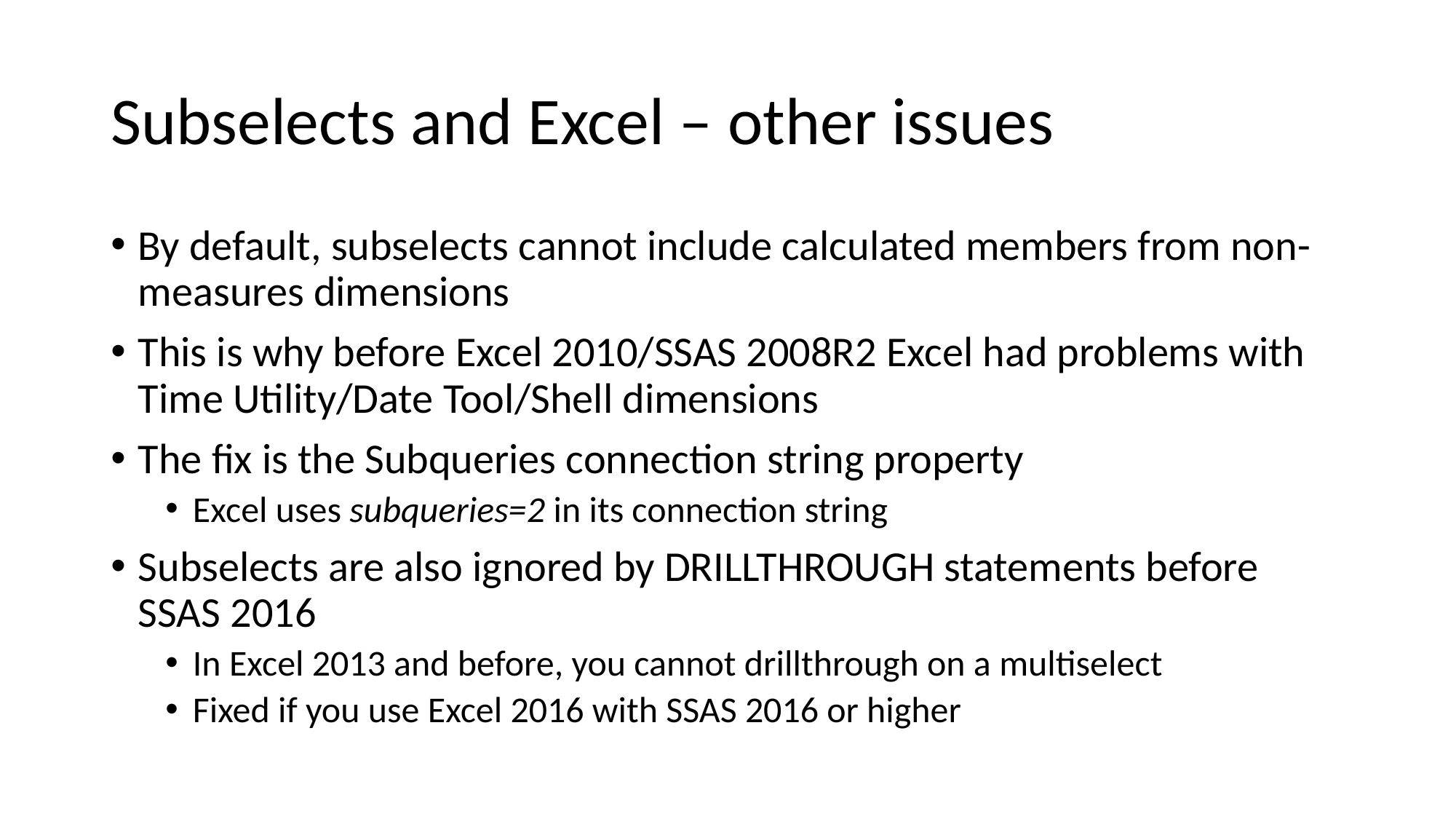

# Subselects and Excel – other issues
By default, subselects cannot include calculated members from non-measures dimensions
This is why before Excel 2010/SSAS 2008R2 Excel had problems with Time Utility/Date Tool/Shell dimensions
The fix is the Subqueries connection string property
Excel uses subqueries=2 in its connection string
Subselects are also ignored by DRILLTHROUGH statements before SSAS 2016
In Excel 2013 and before, you cannot drillthrough on a multiselect
Fixed if you use Excel 2016 with SSAS 2016 or higher